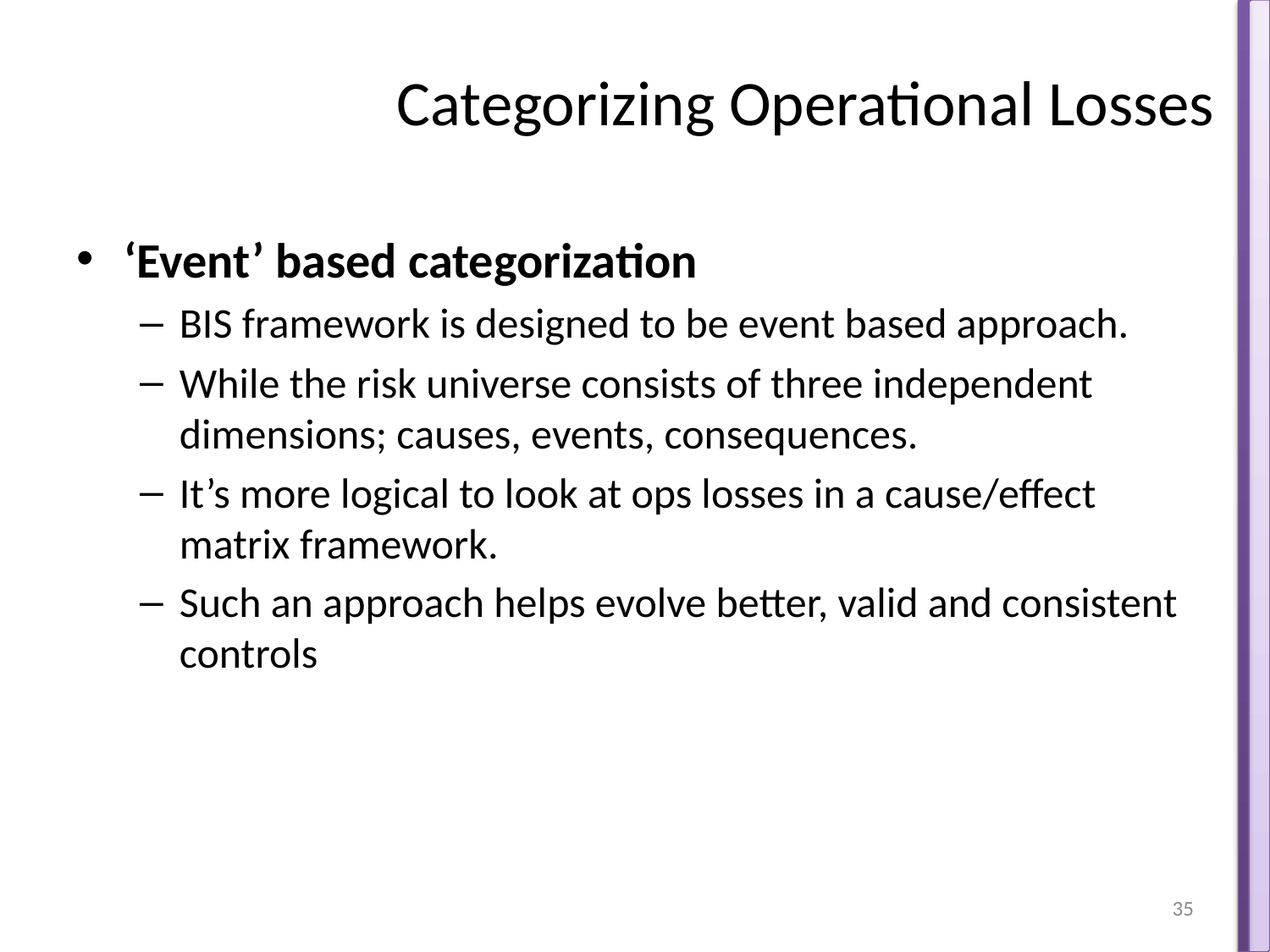

# Categorizing Operational Losses
‘Event’ based categorization
BIS framework is designed to be event based approach.
While the risk universe consists of three independent dimensions; causes, events, consequences.
It’s more logical to look at ops losses in a cause/effect matrix framework.
Such an approach helps evolve better, valid and consistent controls
35